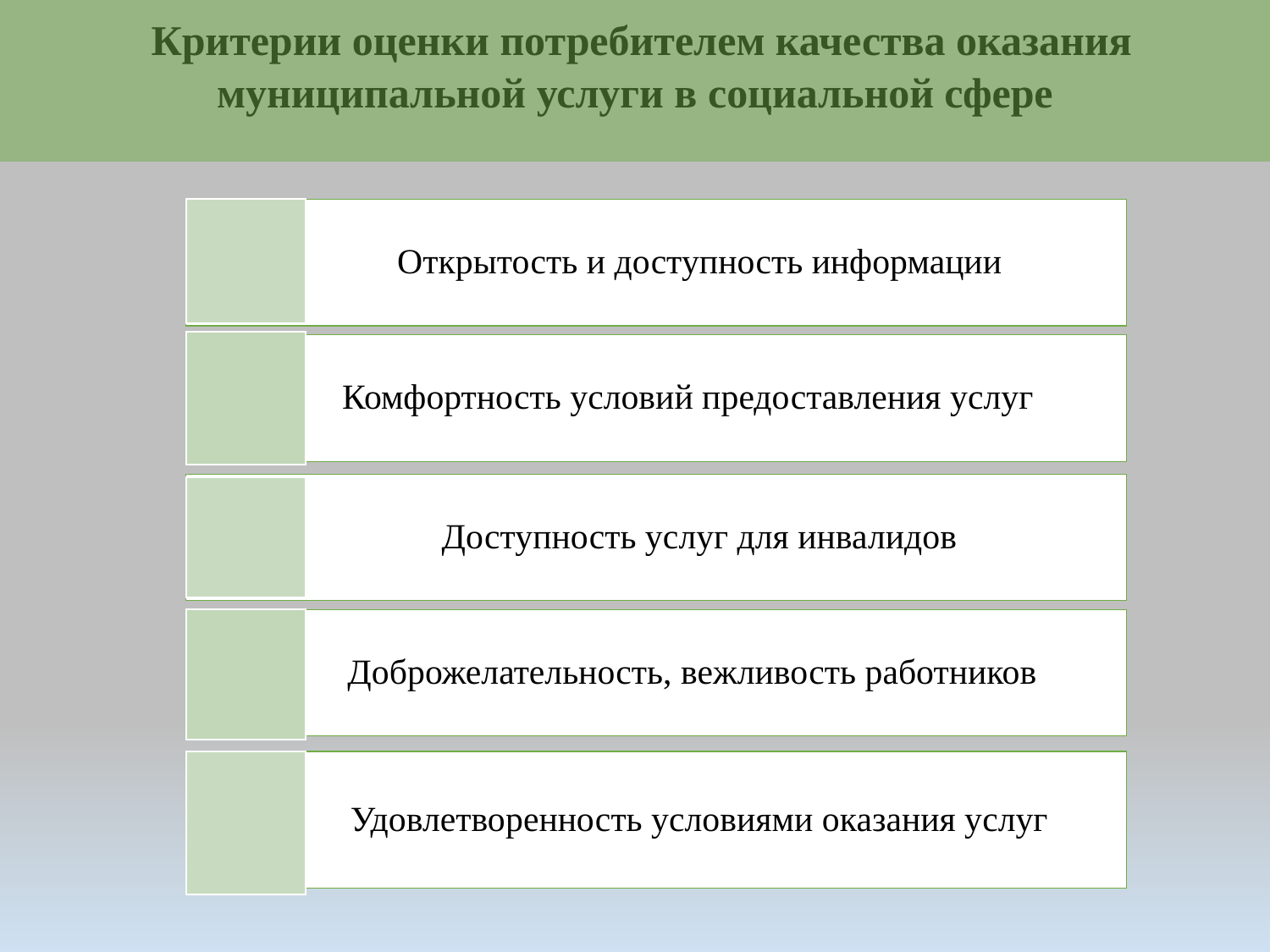

Критерии оценки потребителем качества оказания муниципальной услуги в социальной сфере

Открытость и доступность информации

Комфортность условий предоставления услуг
Доступность услуг для инвалидов

Доброжелательность, вежливость работников

Удовлетворенность условиями оказания услуг